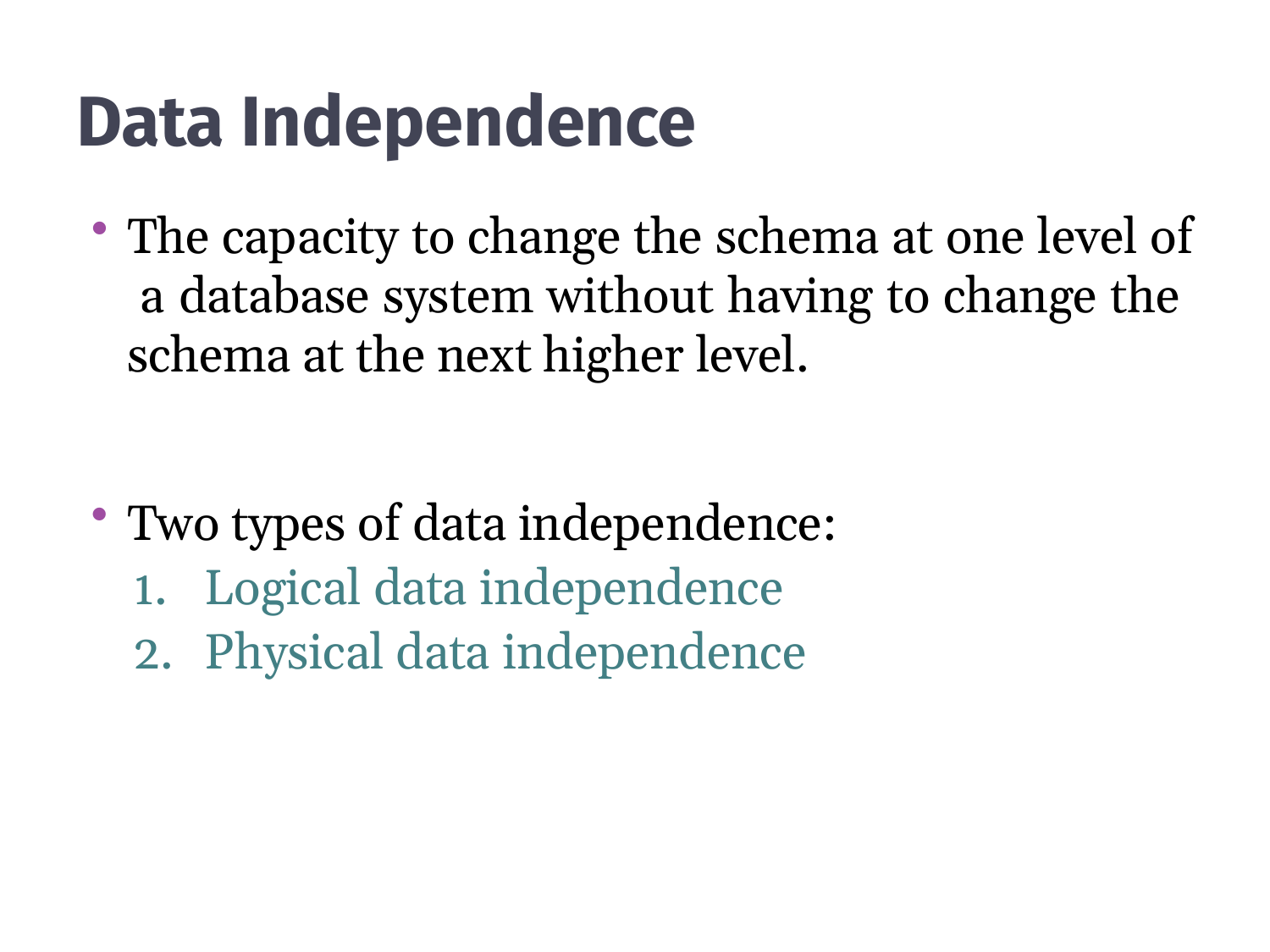

50
Data Independence
The capacity to change the schema at one level of  a database system without having to change the  schema at the next higher level.

Two types of data independence:
Logical data independence
Physical data independence